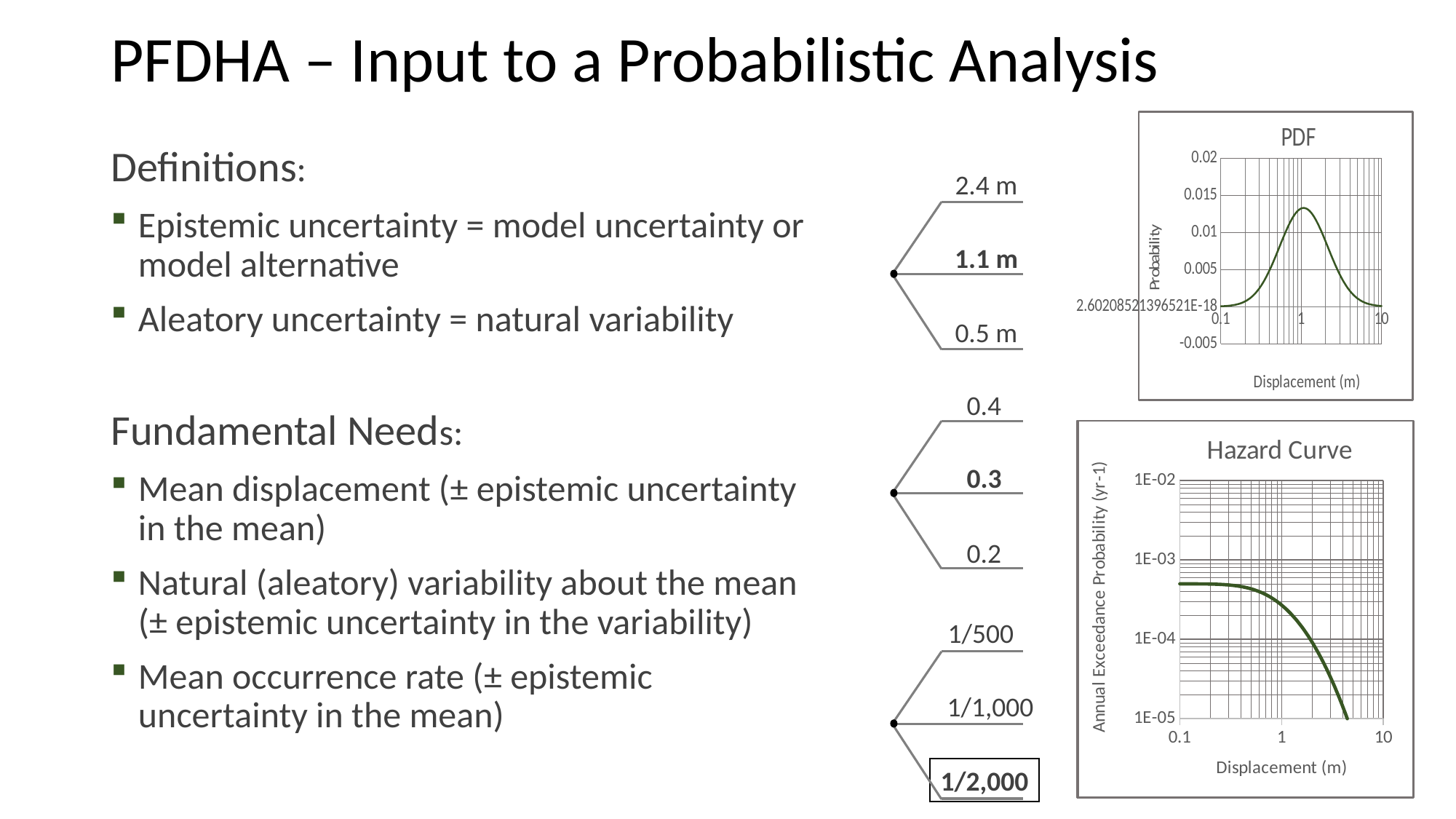

# PFDHA – Input to a Probabilistic Analysis

### Chart: PDF

| Category | Base case |
|---|---|
Definitions:
Epistemic uncertainty = model uncertainty or model alternative
Aleatory uncertainty = natural variability

Fundamental Needs:
Mean displacement (± epistemic uncertainty in the mean)
Natural (aleatory) variability about the mean (± epistemic uncertainty in the variability)
Mean occurrence rate (± epistemic uncertainty in the mean)
2.4 m

1.1 m
0.5 m
0.4

### Chart: Hazard Curve

| Category | Base case |
|---|---|

### Chart: Hazard Curve

| Category | 0.002 |
|---|---|

### Chart: Hazard Curve

| Category | 0.0005 |
|---|---|
0.3
0.2
1/500
1/500
1/500

1/1,000
1/1,000
1/2,000
1/2,000